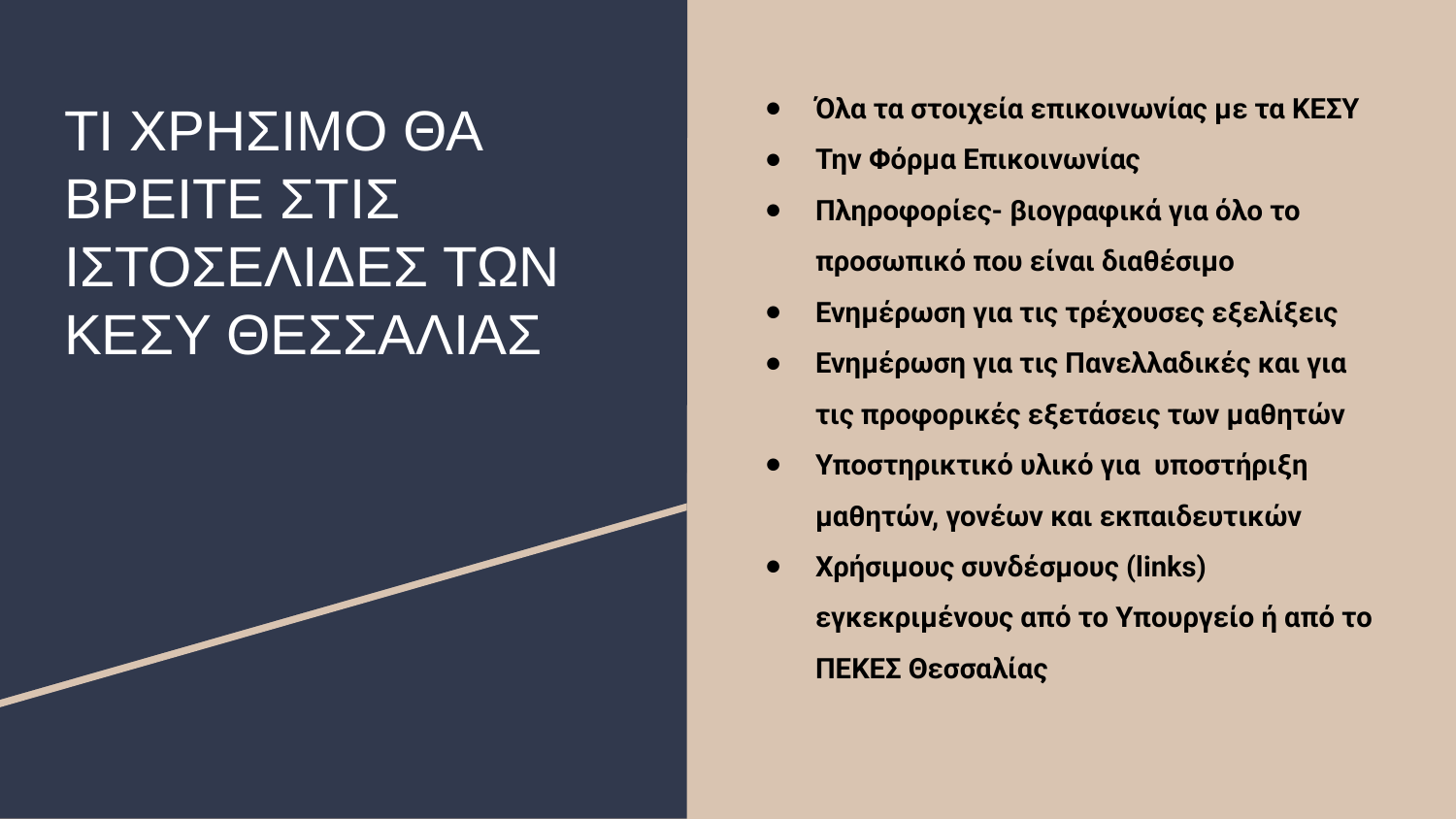

Όλα τα στοιχεία επικοινωνίας με τα ΚΕΣΥ
Την Φόρμα Επικοινωνίας
Πληροφορίες- βιογραφικά για όλο το προσωπικό που είναι διαθέσιμο
Ενημέρωση για τις τρέχουσες εξελίξεις
Ενημέρωση για τις Πανελλαδικές και για τις προφορικές εξετάσεις των μαθητών
Υποστηρικτικό υλικό για  υποστήριξη μαθητών, γονέων και εκπαιδευτικών
Χρήσιμους συνδέσμους (links) εγκεκριμένους από το Υπουργείο ή από το ΠΕΚΕΣ Θεσσαλίας
# ΤΙ ΧΡΗΣΙΜΟ ΘΑ ΒΡΕΙΤΕ ΣΤΙΣ ΙΣΤΟΣΕΛΙΔΕΣ ΤΩΝ ΚΕΣΥ ΘΕΣΣΑΛΙΑΣ